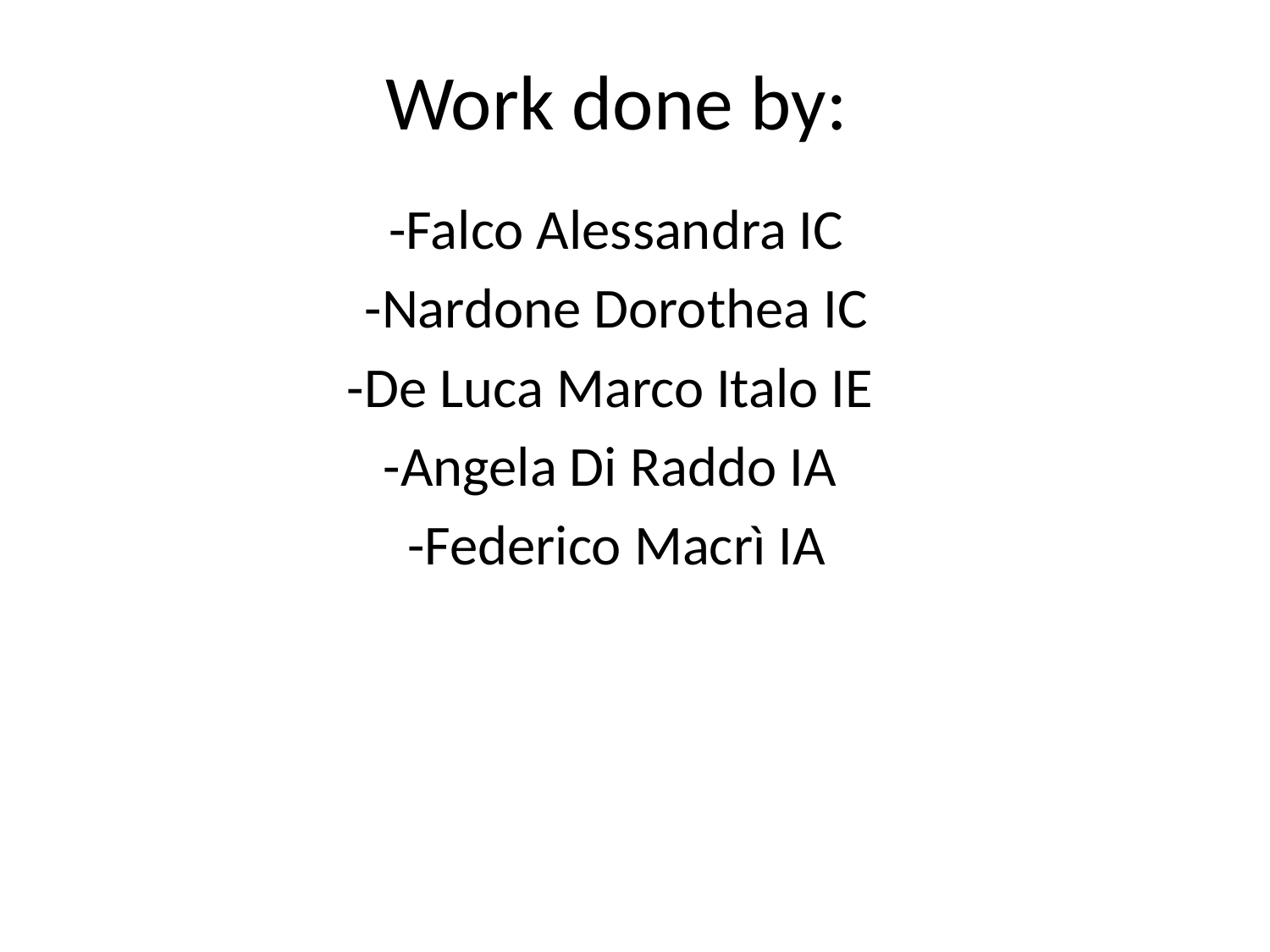

# Work done by:
-Falco Alessandra IC
-Nardone Dorothea IC
-De Luca Marco Italo IE
-Angela Di Raddo IA
-Federico Macrì IA